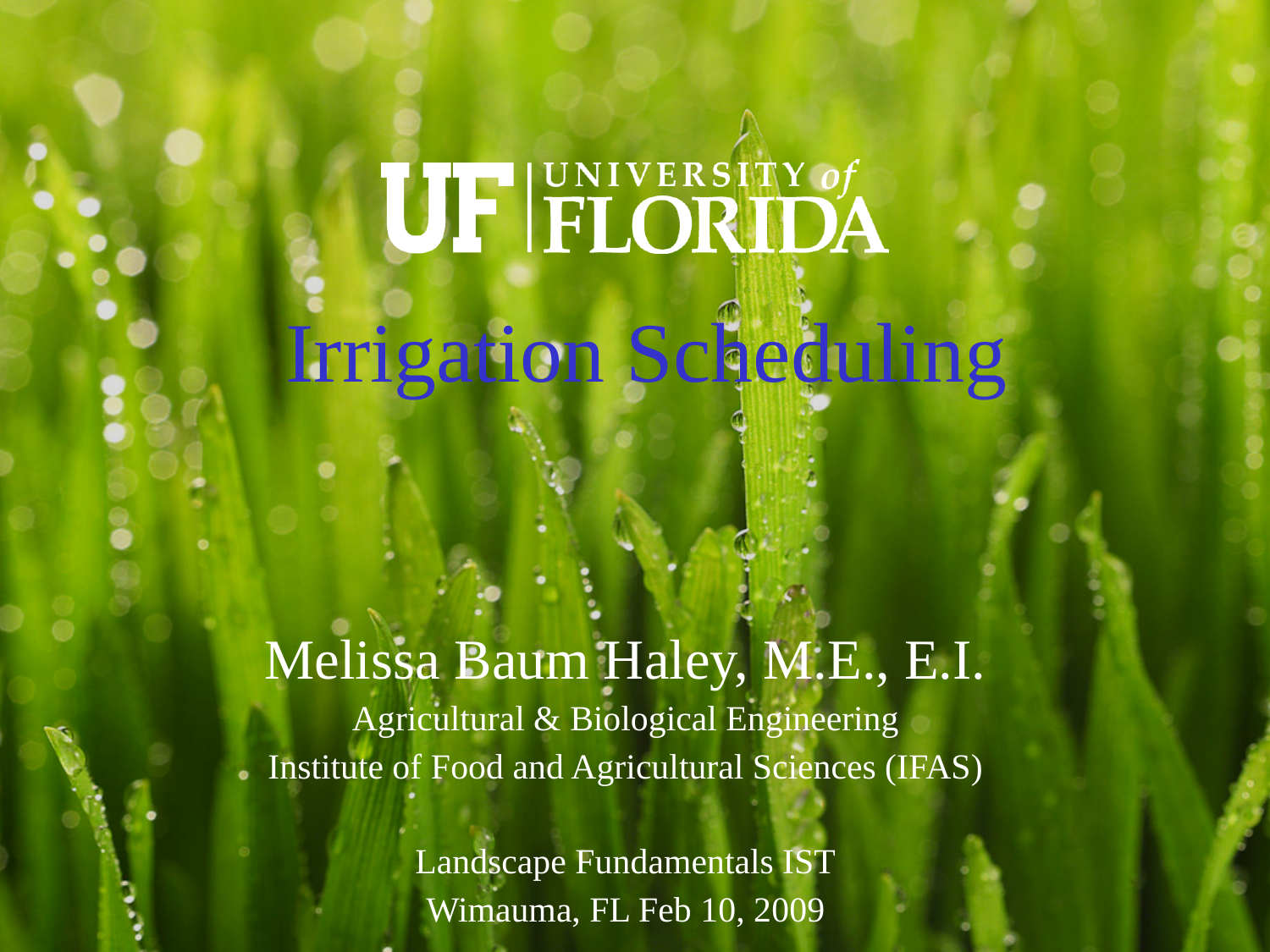

Irrigation Scheduling
Melissa Baum Haley, M.E., E.I.
Agricultural & Biological Engineering
Institute of Food and Agricultural Sciences (IFAS)‏

Landscape Fundamentals IST
Wimauma, FL Feb 10, 2009